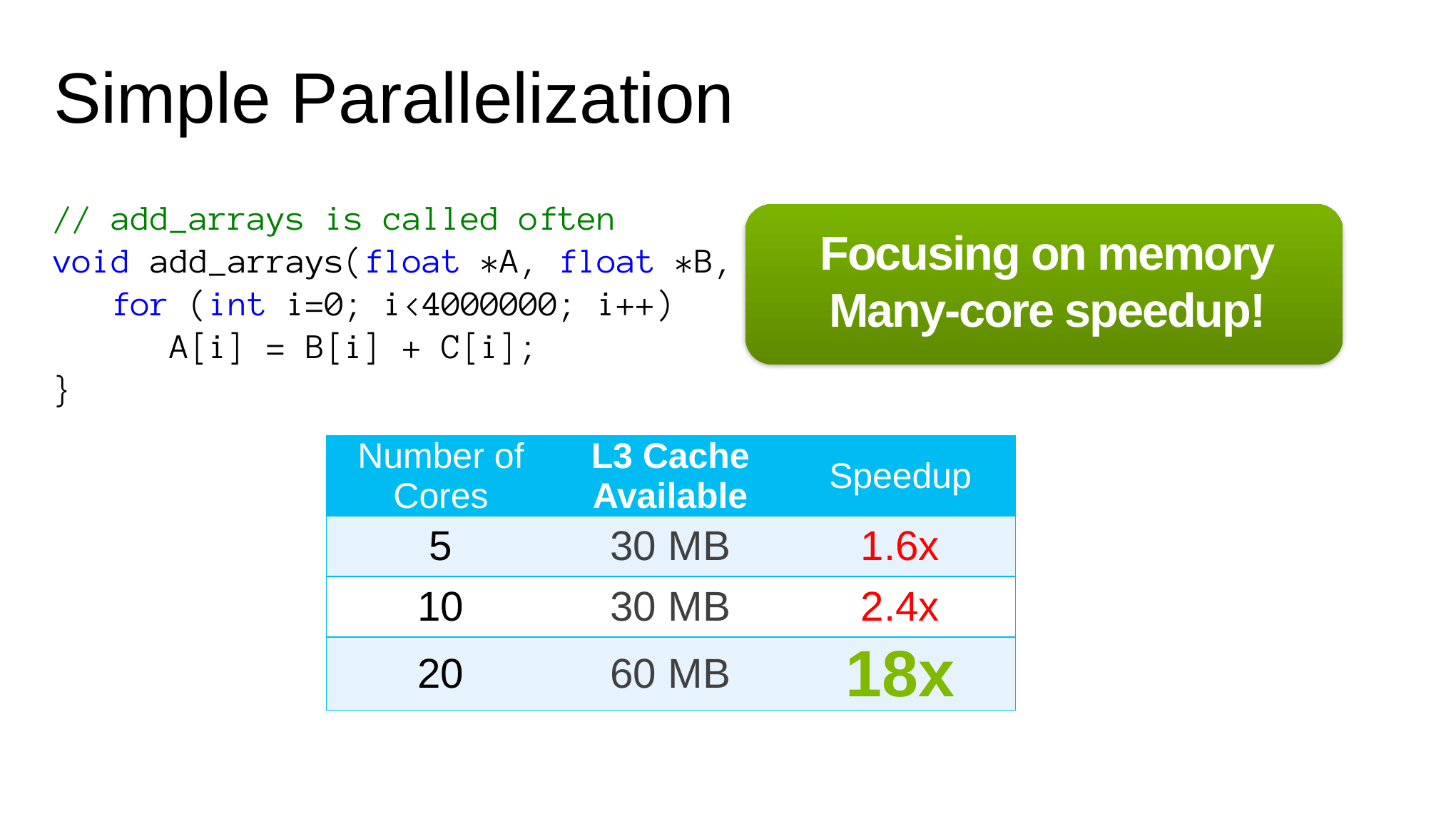

# Simple Parallelization
// add_arrays is called often
void add_arrays(float *A, float *B, float *C) {
   for (int i=0; i<4000000; i++)
      A[i] = B[i] + C[i];
}
Focusing on memory
Many-core speedup!

| Number of Cores | L3 Cache Available | Speedup |
| --- | --- | --- |
| 5 | 30 MB | 1.6x |
| 10 | 30 MB | 2.4x |
| 20 | 60 MB | 18x |